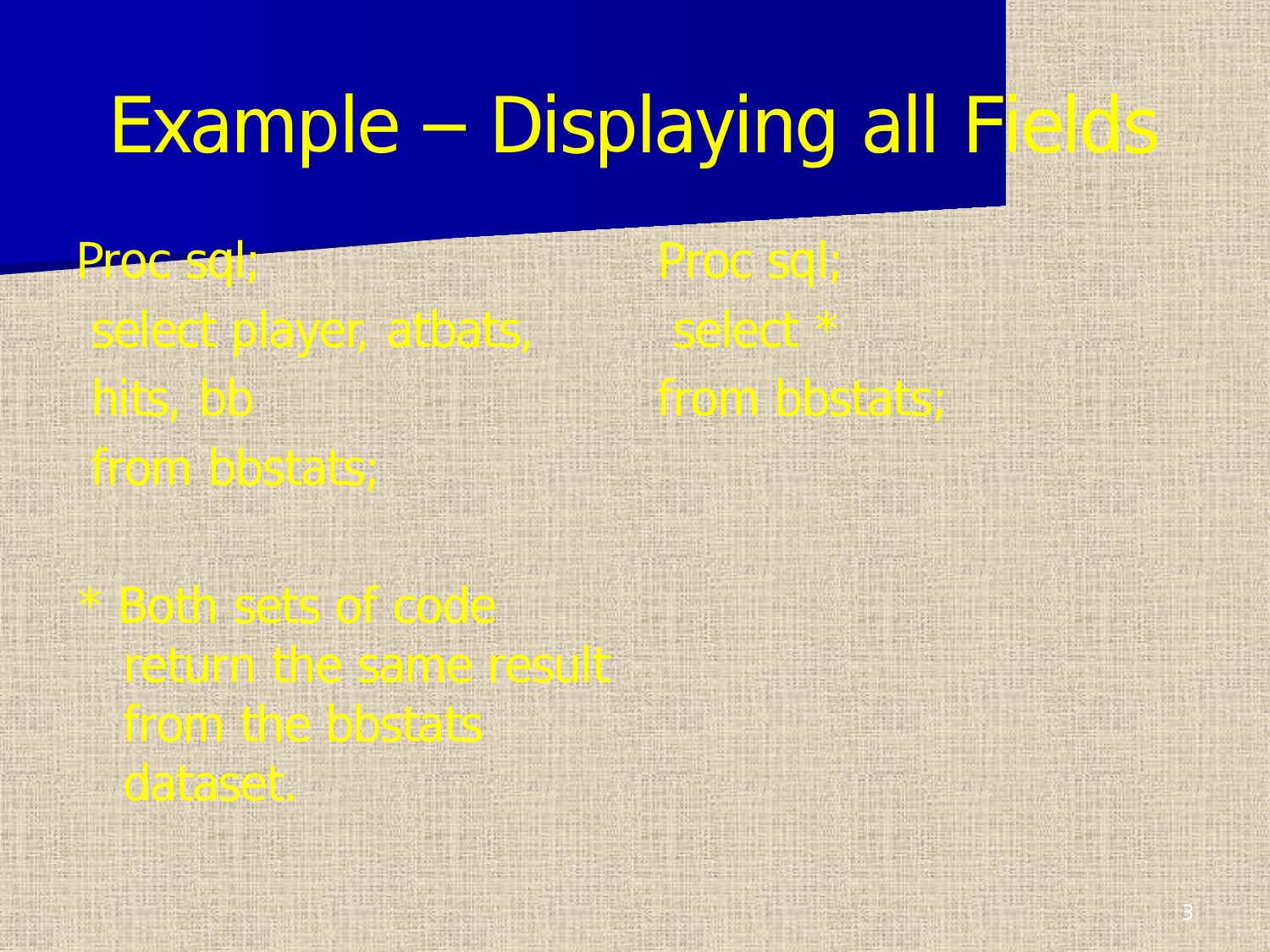

# Example – Displaying all Fields
Proc sql;
 select player, atbats,
 hits, bb
 from bbstats;

* Both sets of code return the same result from the bbstats dataset.
Proc sql;
 select *
from bbstats;
3